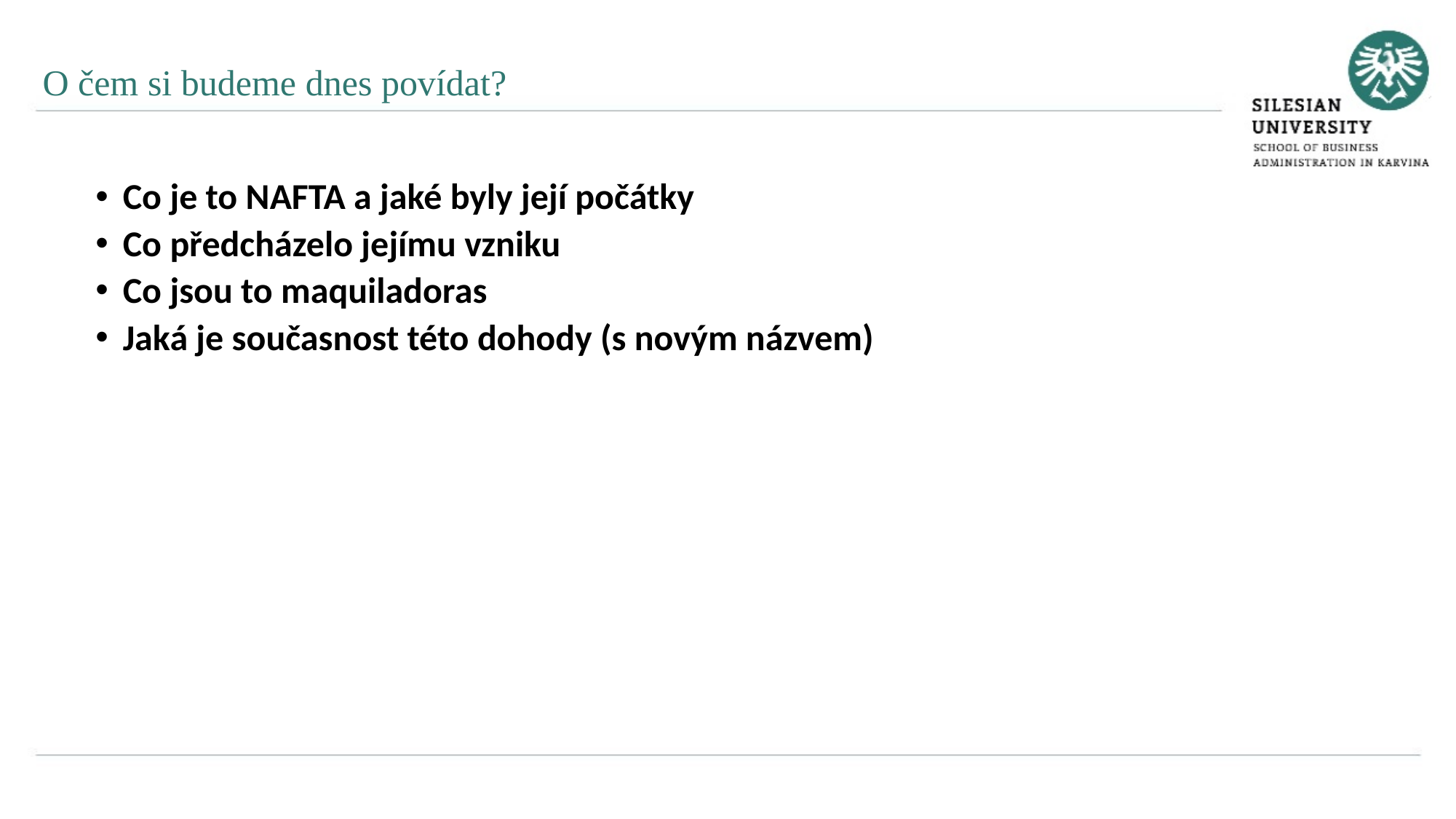

O čem si budeme dnes povídat?
Co je to NAFTA a jaké byly její počátky
Co předcházelo jejímu vzniku
Co jsou to maquiladoras
Jaká je současnost této dohody (s novým názvem)